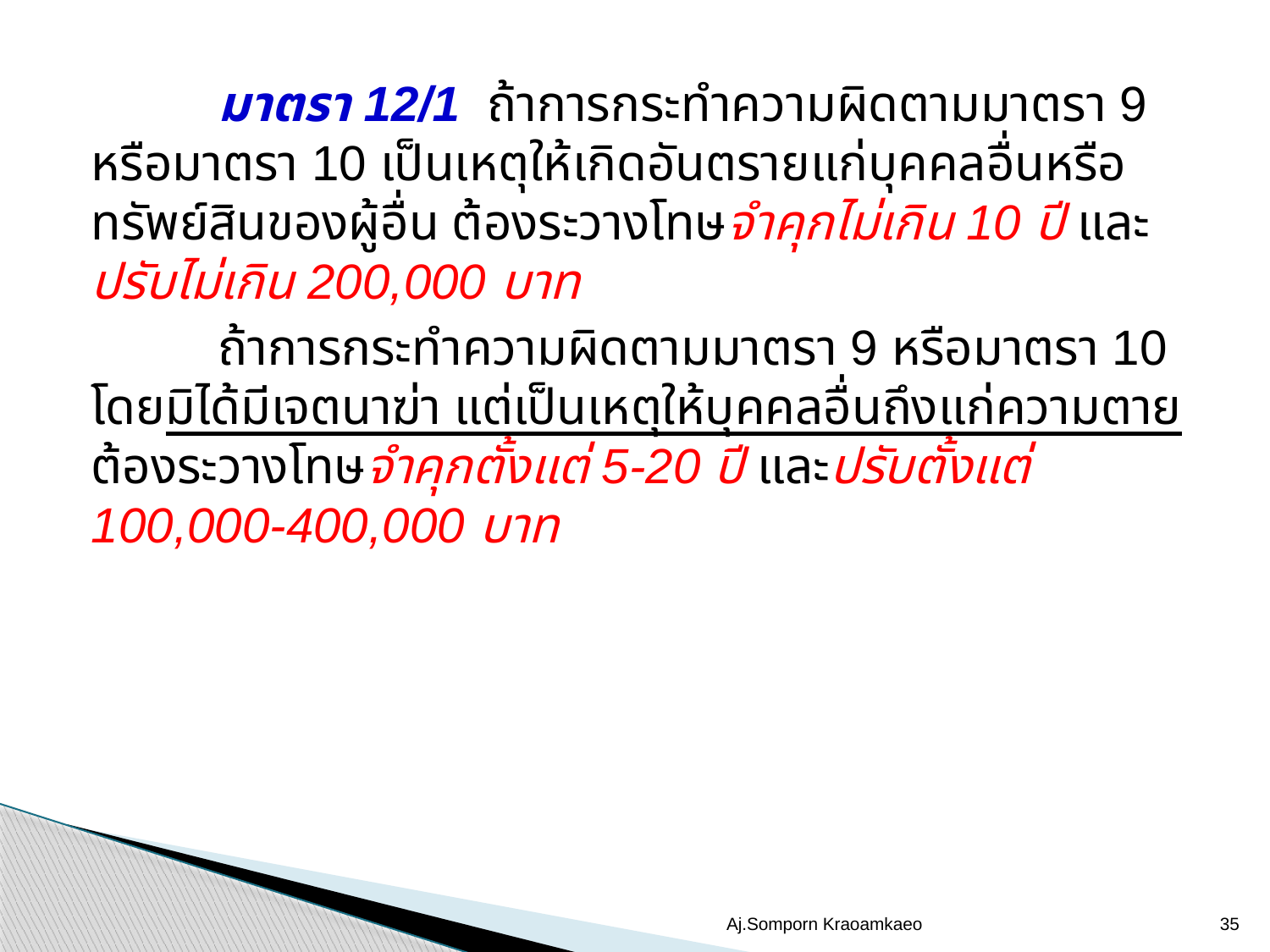

มาตรา 12/1  ถ้าการกระทำความผิดตามมาตรา 9 หรือมาตรา 10 เป็นเหตุให้เกิดอันตรายแก่บุคคลอื่นหรือทรัพย์สินของผู้อื่น ต้องระวางโทษจำคุกไม่เกิน 10 ปี และปรับไม่เกิน 200,000 บาท
	ถ้าการกระทำความผิดตามมาตรา 9 หรือมาตรา 10 โดยมิได้มีเจตนาฆ่า แต่เป็นเหตุให้บุคคลอื่นถึงแก่ความตาย ต้องระวางโทษจำคุกตั้งแต่ 5-20 ปี และปรับตั้งแต่ 100,000-400,000 บาท
Aj.Somporn Kraoamkaeo
35